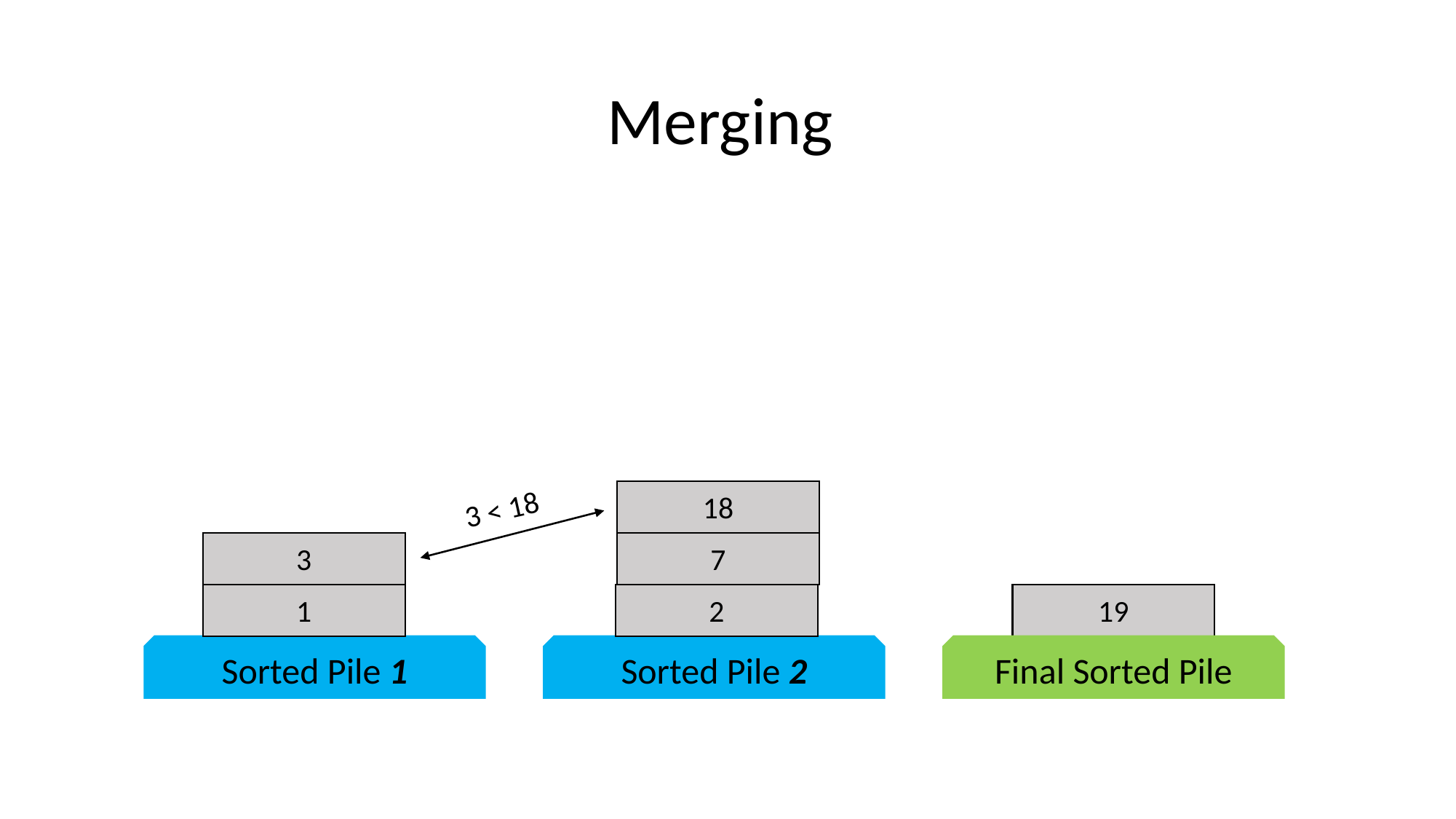

# Merging
18
3 < 18
3
7
1
2
19
Sorted Pile 1
Sorted Pile 2
Final Sorted Pile